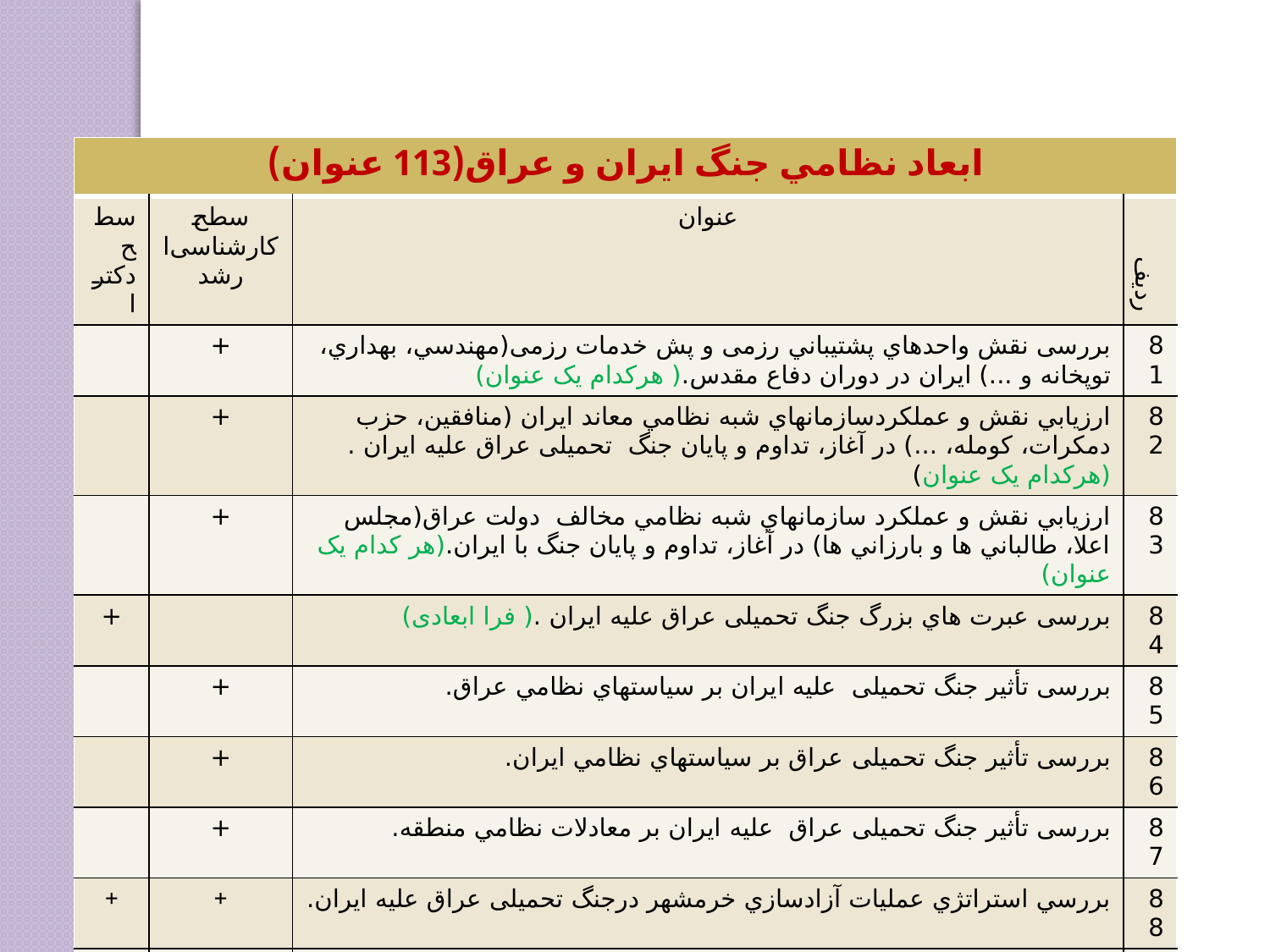

| ابعاد نظامي جنگ ايران و عراق(113 عنوان) |  |  |  |
| --- | --- | --- | --- |
| سطح دکترا | سطح کارشناسی‌ارشد | عنوان | ردیف |
|  | + | بررسی نقش واحدهاي پشتيباني رزمی و پش خدمات رزمی(مهندسي، بهداري، توپخانه و ...) ايران در دوران دفاع مقدس.( هرکدام یک عنوان) | 81 |
|  | + | ارزيابي نقش و عملكردسازمانهاي شبه نظامي معاند ايران (منافقين، حزب دمكرات، كومله، ...) در آغاز، تداوم و پايان جنگ تحمیلی عراق علیه ایران .(هرکدام یک عنوان) | 82 |
|  | + | ارزيابي نقش و عملكرد سازمانهاي شبه نظامي مخالف دولت عراق(مجلس اعلا، طالباني ها و بارزاني ها) در آغاز، تداوم و پايان جنگ با ایران.(هر کدام یک عنوان) | 83 |
| + |  | بررسی عبرت هاي بزرگ جنگ تحمیلی عراق علیه ايران .( فرا ابعادی) | 84 |
|  | + | بررسی تأثير جنگ تحمیلی علیه ايران بر سياستهاي نظامي عراق. | 85 |
|  | + | بررسی تأثير جنگ تحمیلی عراق بر سياستهاي نظامي ايران. | 86 |
|  | + | بررسی تأثير جنگ تحمیلی عراق علیه ايران بر معادلات نظامي منطقه. | 87 |
| + | + | بررسي استراتژي عمليات آزادسازي خرمشهر درجنگ تحمیلی عراق علیه ایران. | 88 |
|  | + | بررسي و ارزيابي بازتاب و پيامدهاي فتح خرمشهر (در جنگ تحمیلی عراق علیه ایران) در سطح جهان و منطقه. | 89 |
|  | + | بررسي و ارزيابي ويژگي‌هاي جنگ تحميلي عراق برعلیه ایران با ساير جنگ‌ها. | 90 |